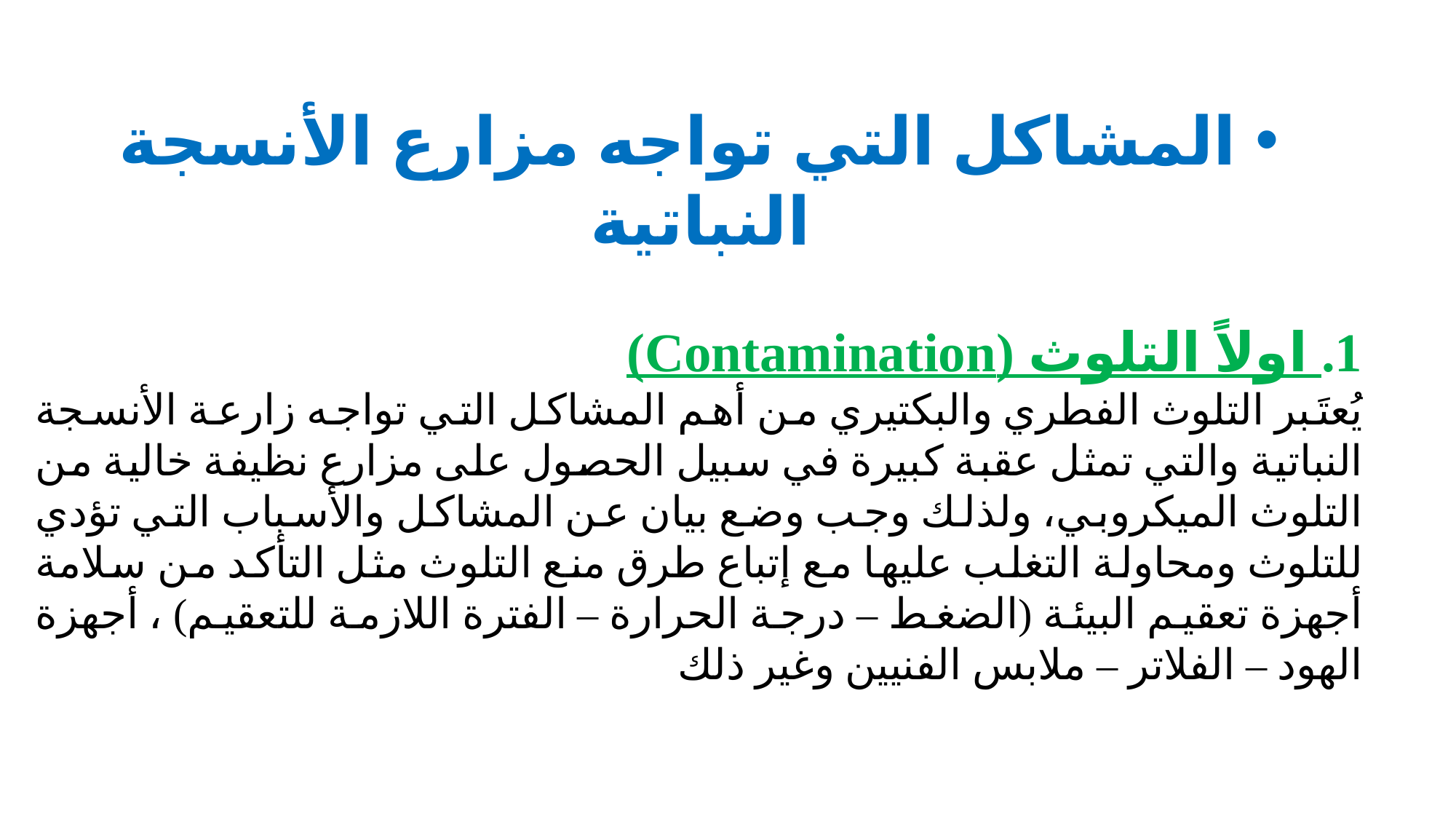

المشاكل التي تواجه مزارع الأنسجة النباتية

 اولاً التلوث (Contamination)
يُعتَبر التلوث الفطري والبكتيري من أهم المشاكل التي تواجه زارعة الأنسجة النباتية والتي تمثل عقبة كبيرة في سبيل الحصول على مزارع نظيفة خالية من التلوث الميكروبي، ولذلك وجب وضع بيان عن المشاكل والأسباب التي تؤدي للتلوث ومحاولة التغلب عليها مع إتباع طرق منع التلوث مثل التأكد من سلامة أجهزة تعقيم البيئة (الضغط – درجة الحرارة – الفترة اللازمة للتعقيم) ، أجهزة الهود – الفلاتر – ملابس الفنيين وغير ذلك